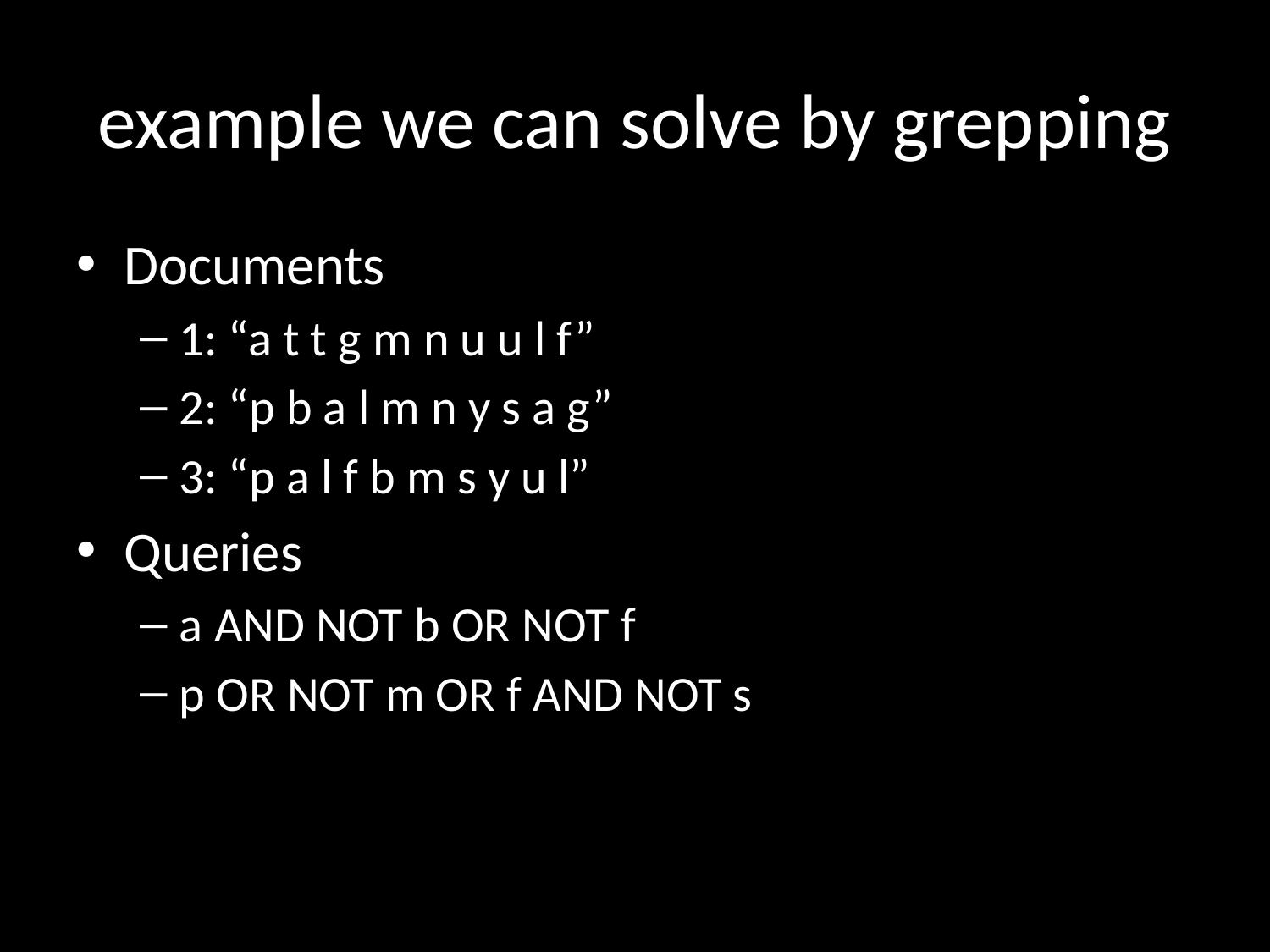

# example we can solve by grepping
Documents
1: “a t t g m n u u l f”
2: “p b a l m n y s a g”
3: “p a l f b m s y u l”
Queries
a AND NOT b OR NOT f
p OR NOT m OR f AND NOT s